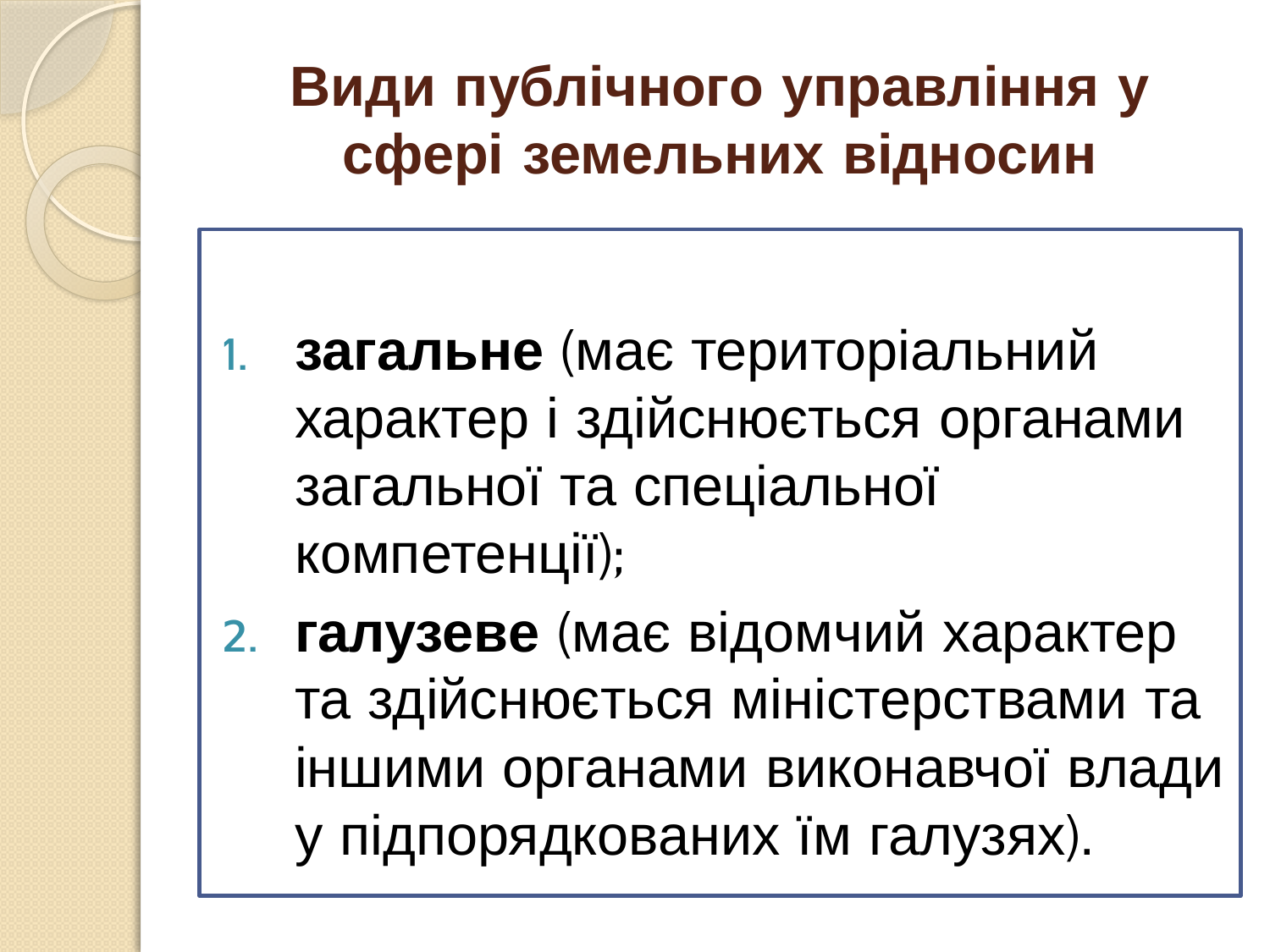

# Види публічного управління у сфері земельних відносин

загальне (має територіальний характер і здійснюється органами загальної та спеціальної компетенції);
галузеве (має відомчий характер та здійснюється міністерствами та іншими органами виконавчої влади у підпорядкованих їм галузях).